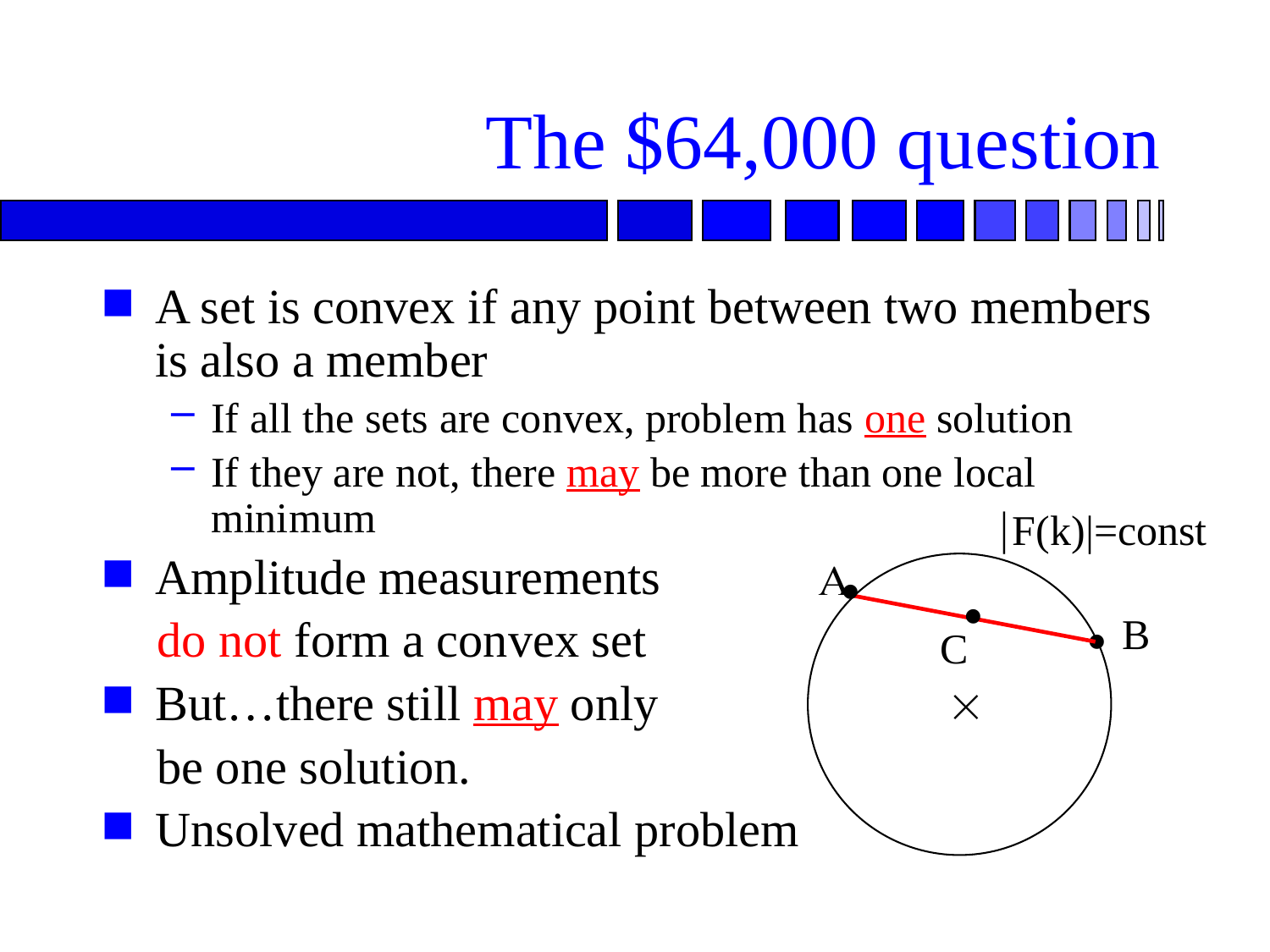

# The $64,000 question
A set is convex if any point between two members is also a member
If all the sets are convex, problem has one solution
If they are not, there may be more than one local minimum
Amplitude measurements
    do not form a convex set
But…there still may only
    be one solution.
Unsolved mathematical problem
|F(k)|=const
Α

•
C
•

•
B
×